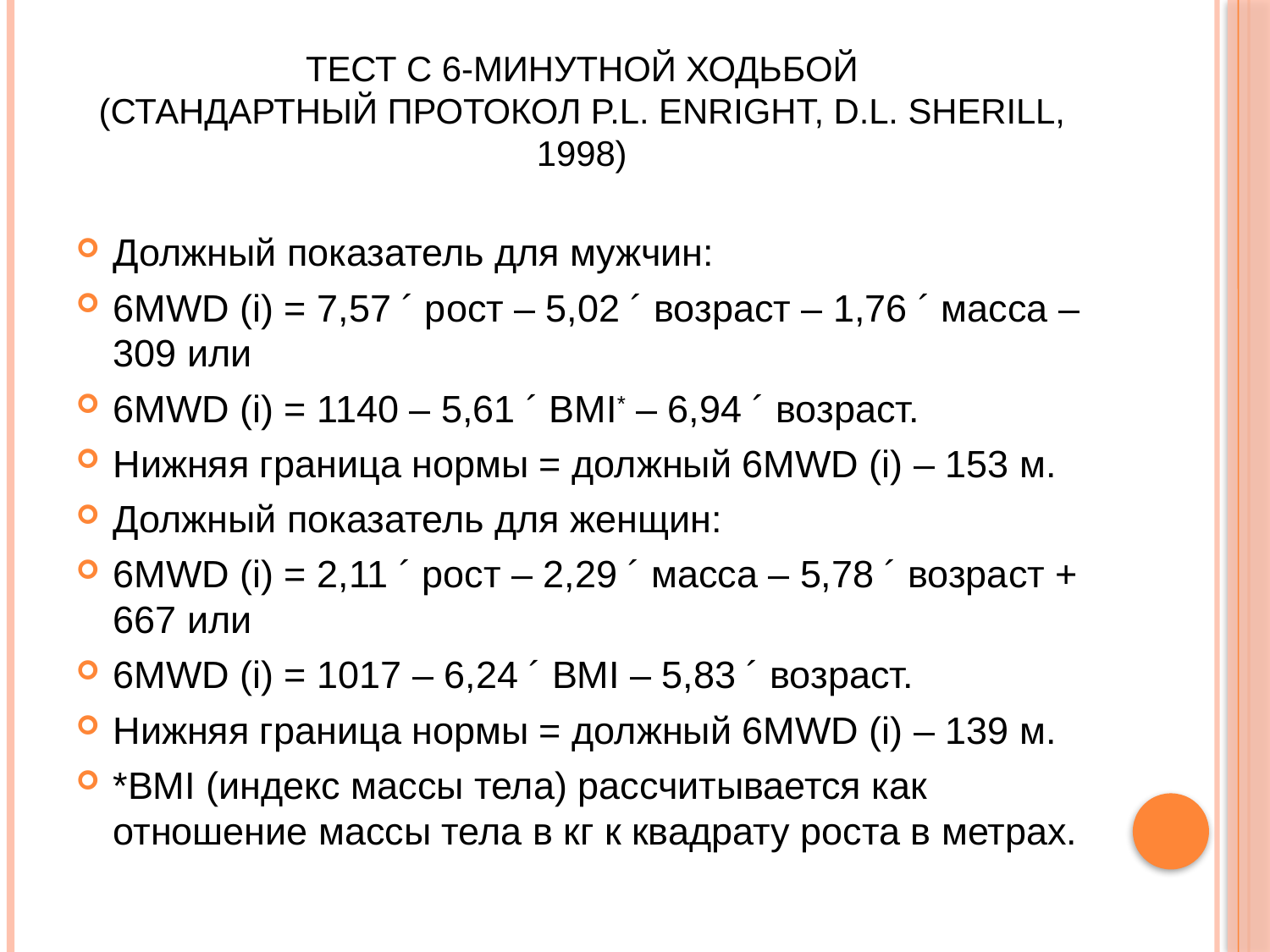

# Тест с 6-минутной ходьбой (стандартный протокол P.L. Enright, D.L. Sherill, 1998)
Должный показатель для мужчин:
6MWD (i) = 7,57 ´ рост – 5,02 ´ возраст – 1,76 ´ масса – 309 или
6MWD (i) = 1140 – 5,61 ´ BMI* – 6,94 ´ возраст.
Нижняя граница нормы = должный 6MWD (i) – 153 м.
Должный показатель для женщин:
6MWD (i) = 2,11 ´ рост – 2,29 ´ масса – 5,78 ´ возраст + 667 или
6MWD (i) = 1017 – 6,24 ´ BMI – 5,83 ´ возраст.
Нижняя граница нормы = должный 6MWD (i) – 139 м.
*BMI (индекс массы тела) рассчитывается как отношение массы тела в кг к квадрату роста в метрах.